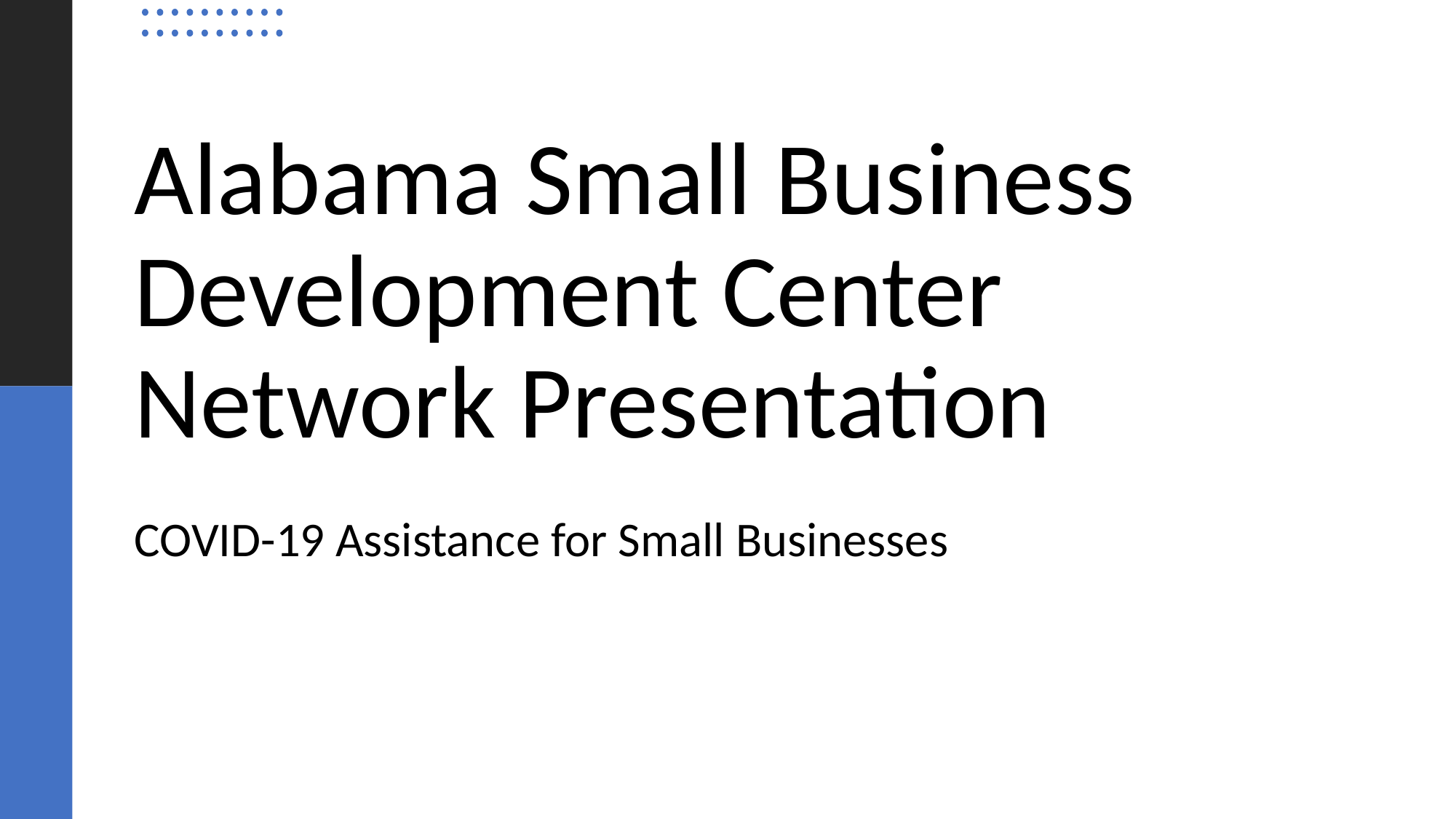

# Alabama Small Business Development Center Network Presentation

COVID-19 Assistance for Small Businesses